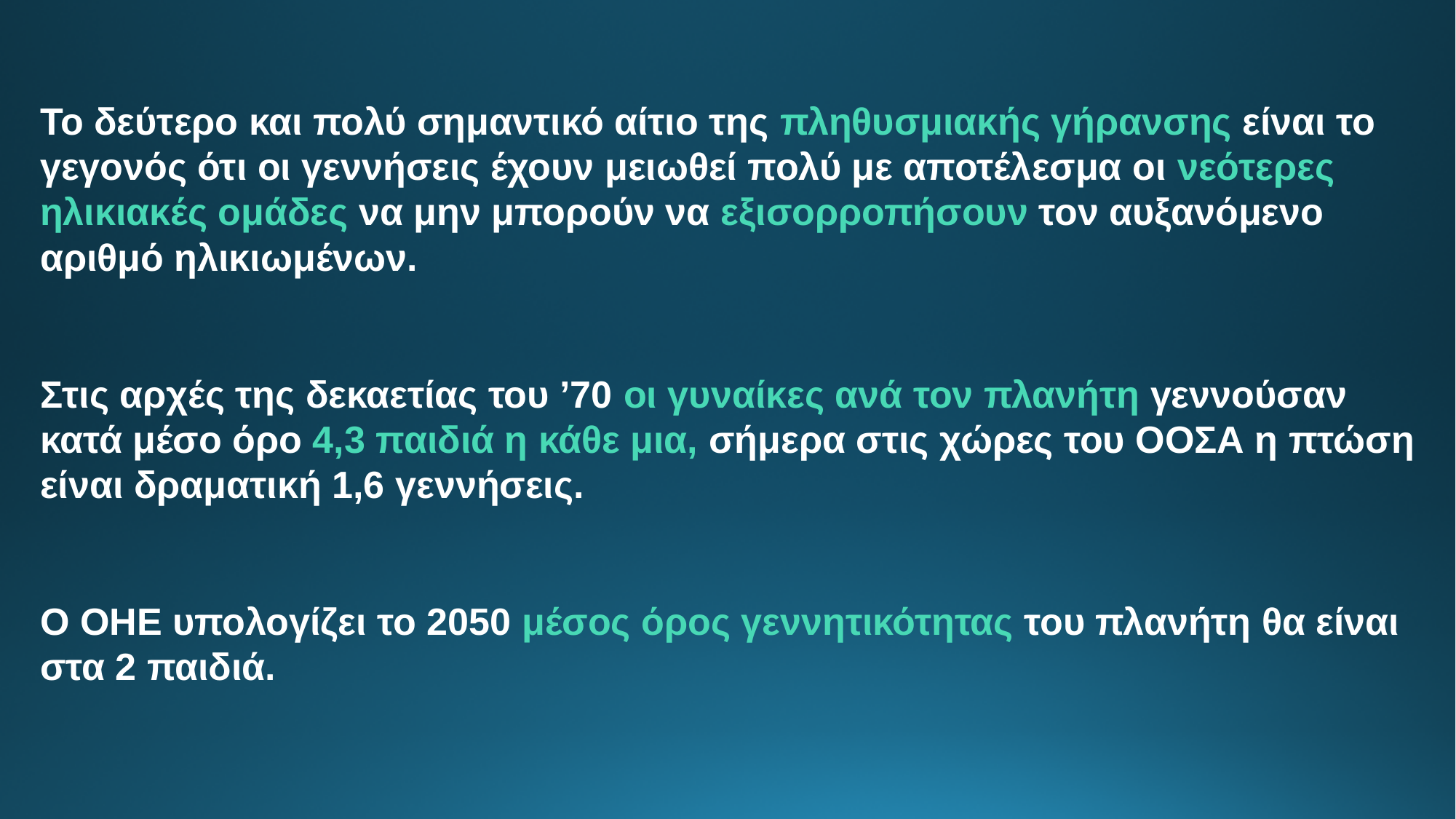

Το δεύτερο και πολύ σημαντικό αίτιο της πληθυσμιακής γήρανσης είναι το γεγονός ότι οι γεννήσεις έχουν μειωθεί πολύ με αποτέλεσμα οι νεότερες ηλικιακές ομάδες να μην μπορούν να εξισορροπήσουν τον αυξανόμενο αριθμό ηλικιωμένων.

Στις αρχές της δεκαετίας του ’70 οι γυναίκες ανά τον πλανήτη γεννούσαν κατά μέσο όρο 4,3 παιδιά η κάθε μια, σήμερα στις χώρες του ΟΟΣΑ η πτώση είναι δραματική 1,6 γεννήσεις.

Ο ΟΗΕ υπολογίζει το 2050 μέσος όρος γεννητικότητας του πλανήτη θα είναι στα 2 παιδιά.